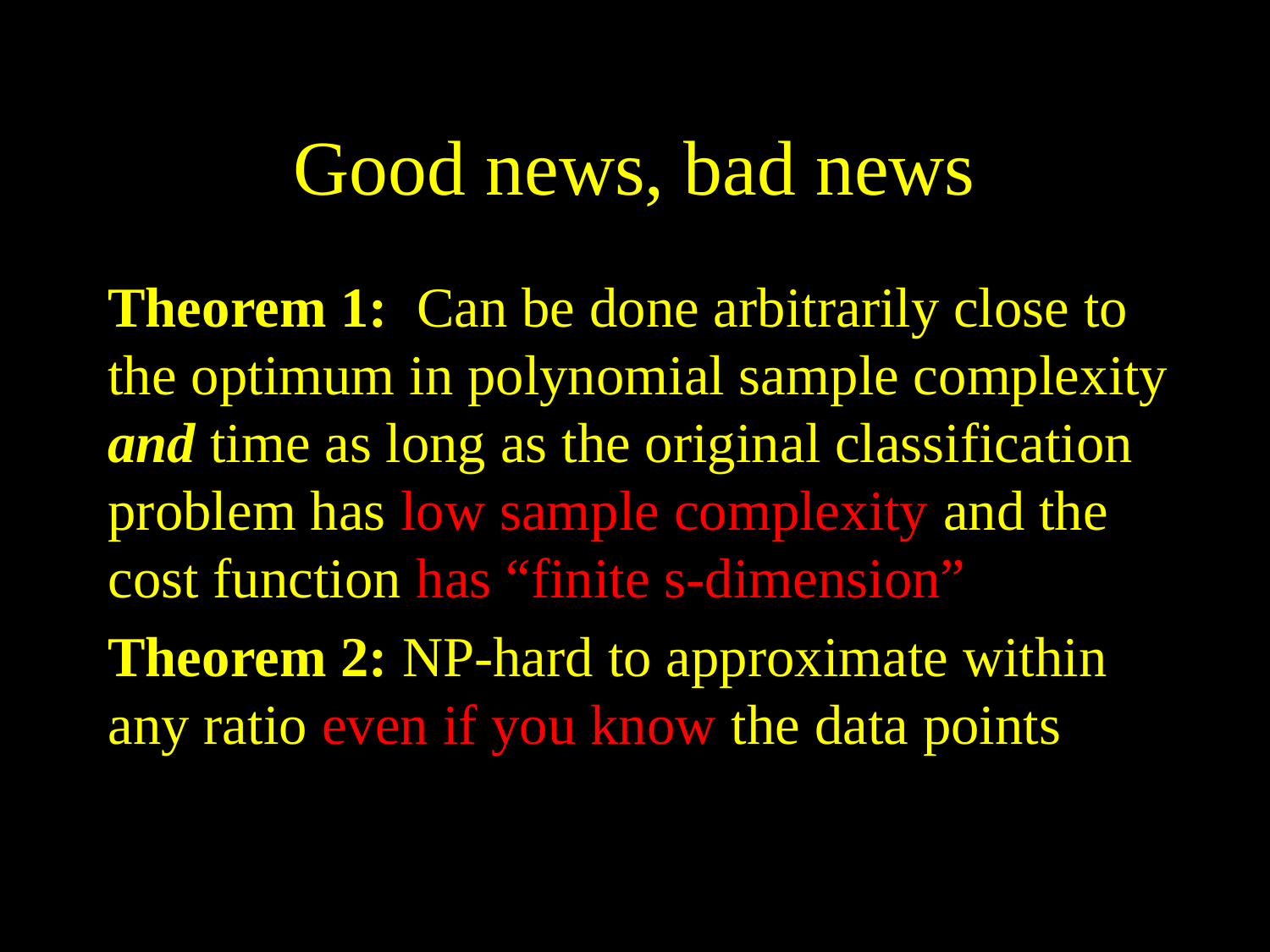

# Good news, bad news
Theorem 1:  Can be done arbitrarily close to the optimum in polynomial sample complexity and time as long as the original classification problem has low sample complexity and the cost function has “finite s-dimension”
Theorem 2: NP-hard to approximate within any ratio even if you know the data points